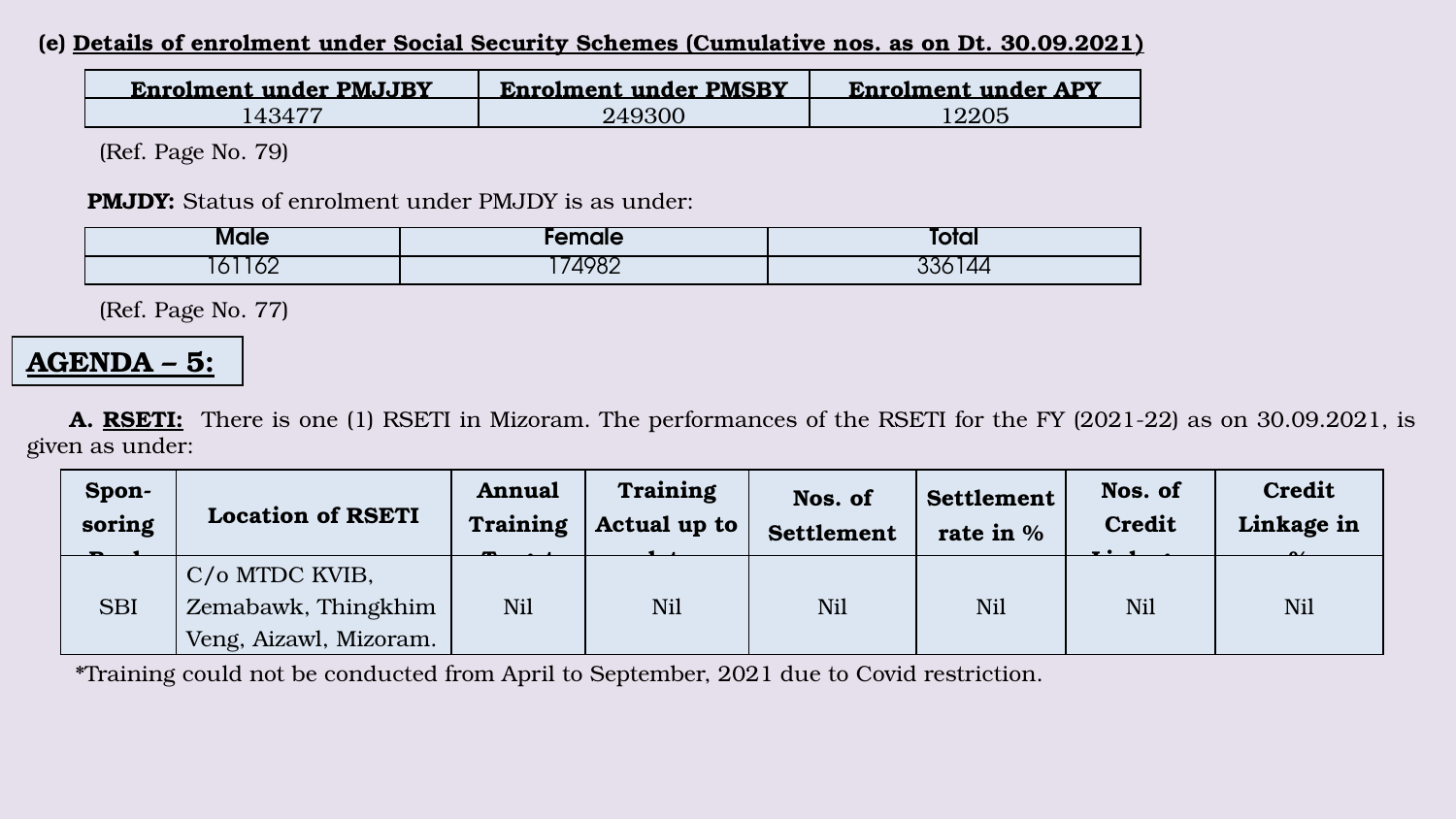

(e) Details of enrolment under Social Security Schemes (Cumulative nos. as on Dt. 30.09.2021)
| Enrolment under PMJJBY | Enrolment under PMSBY | Enrolment under APY |
| --- | --- | --- |
| 143477 | 249300 | 12205 |
(Ref. Page No. 79)
PMJDY: Status of enrolment under PMJDY is as under:
| Male | Female | Total |
| --- | --- | --- |
| 161162 | 174982 | 336144 |
(Ref. Page No. 77)
AGENDA – 5:
A. RSETI:  There is one (1) RSETI in Mizoram. The performances of the RSETI for the FY (2021-22) as on 30.09.2021, is given as under:
| Spon-soring Bank | Location of RSETI | Annual Training Target | Training Actual up to date | Nos. of Settlement | Settlement rate in % | Nos. of Credit Linkage | Credit Linkage in % |
| --- | --- | --- | --- | --- | --- | --- | --- |
| SBI | C/o MTDC KVIB, Zemabawk, Thingkhim Veng, Aizawl, Mizoram. | Nil | Nil | Nil | Nil | Nil | Nil |
*Training could not be conducted from April to September, 2021 due to Covid restriction.